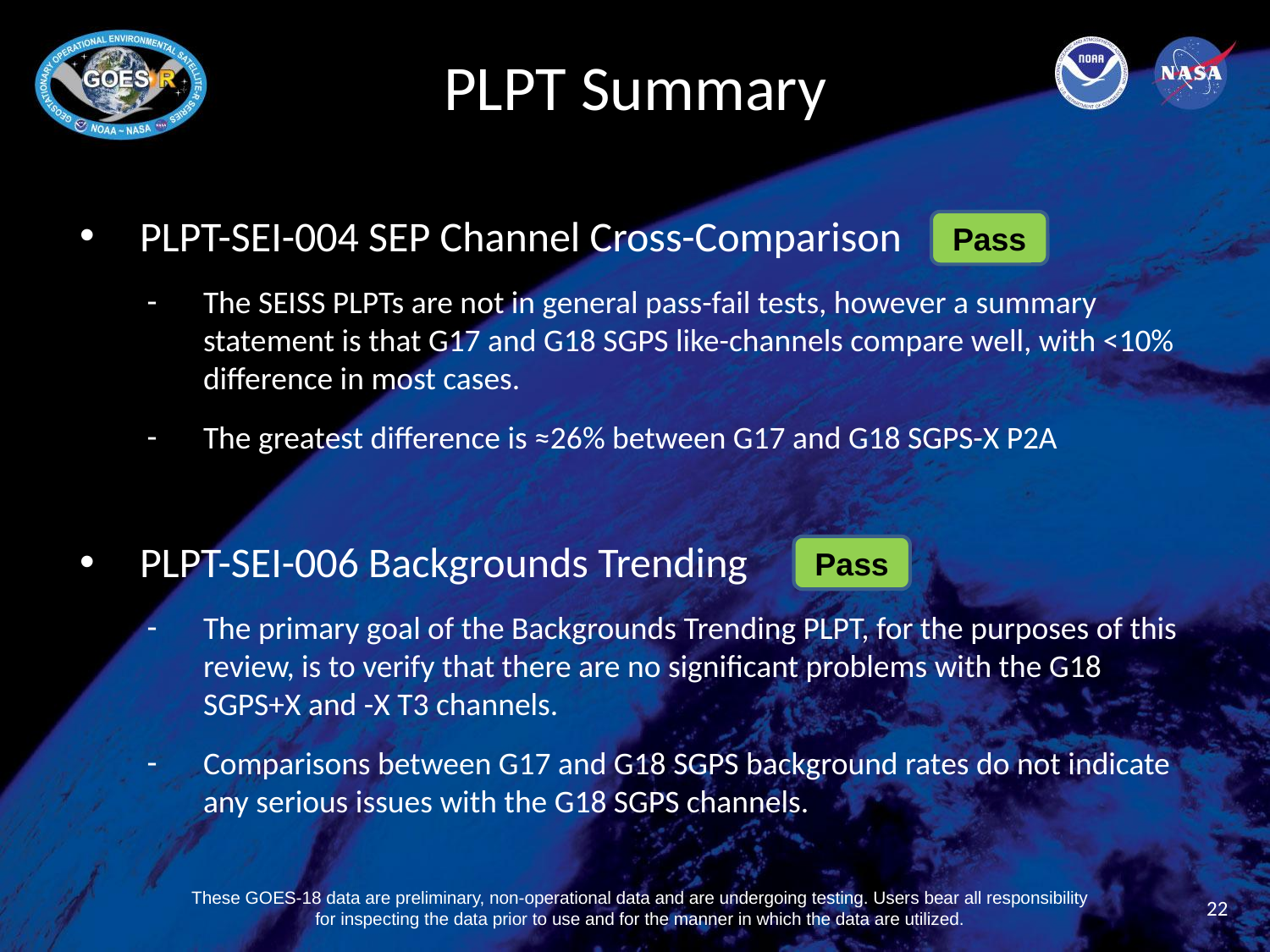

# PLPT Summary
PLPT-SEI-004 SEP Channel Cross-Comparison
The SEISS PLPTs are not in general pass-fail tests, however a summary statement is that G17 and G18 SGPS like-channels compare well, with <10% difference in most cases.
The greatest difference is ≈26% between G17 and G18 SGPS-X P2A

PLPT-SEI-006 Backgrounds Trending
The primary goal of the Backgrounds Trending PLPT, for the purposes of this review, is to verify that there are no significant problems with the G18 SGPS+X and -X T3 channels.
Comparisons between G17 and G18 SGPS background rates do not indicate any serious issues with the G18 SGPS channels.

Pass
Pass
These GOES-18 data are preliminary, non-operational data and are undergoing testing. Users bear all responsibility for inspecting the data prior to use and for the manner in which the data are utilized.
22